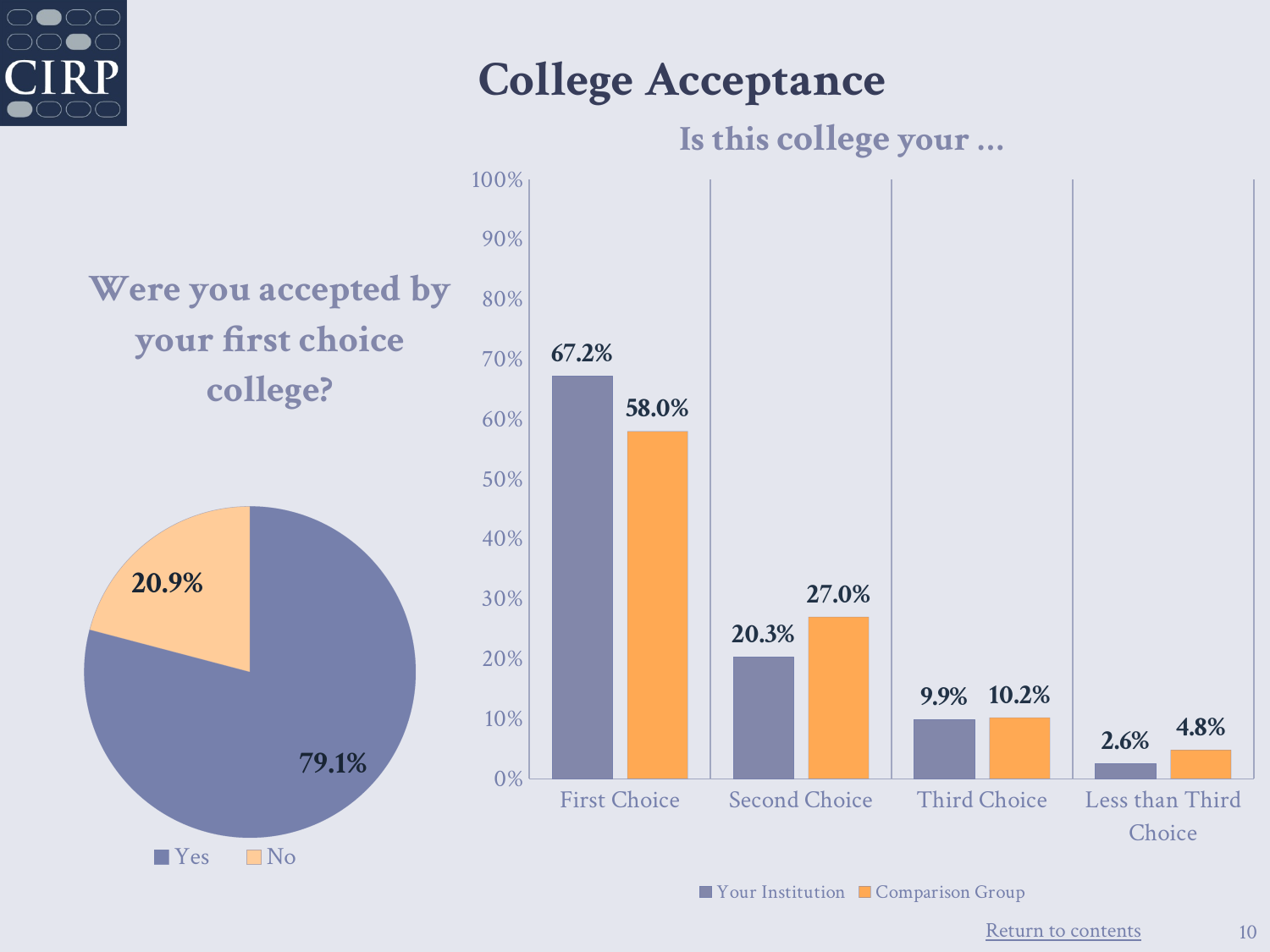

College Acceptance
Is this college your …

### Chart

| Category | Your Institution | Comparison Group |
|---|---|---|
| First Choice | 0.672 | 0.58 |
| Second Choice | 0.203 | 0.27 |
| Third Choice | 0.099 | 0.102 |
| Less than Third Choice | 0.026 | 0.048 |

### Chart: Were you accepted by your first choice college?

| Category | Accepted by first choice |
|---|---|
| Yes | 0.791 |
| No | 0.209 |
10